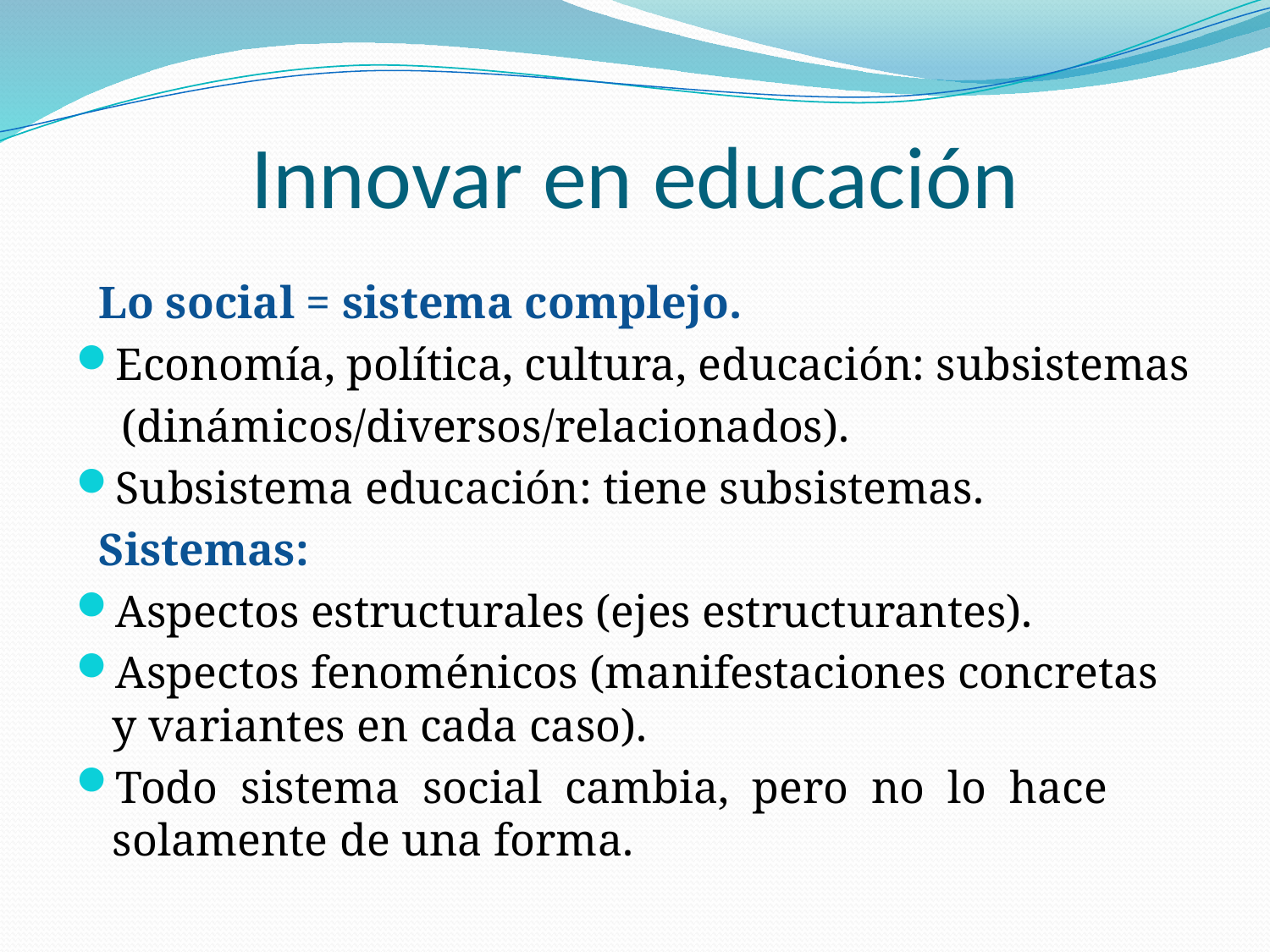

# Innovar en educación
  Lo social = sistema complejo.
Economía, política, cultura, educación: subsistemas
    (dinámicos/diversos/relacionados).
Subsistema educación: tiene subsistemas.
  Sistemas:
Aspectos estructurales (ejes estructurantes).
Aspectos fenoménicos (manifestaciones concretas y variantes en cada caso).
Todo  sistema  social  cambia,  pero  no  lo  hace solamente de una forma.